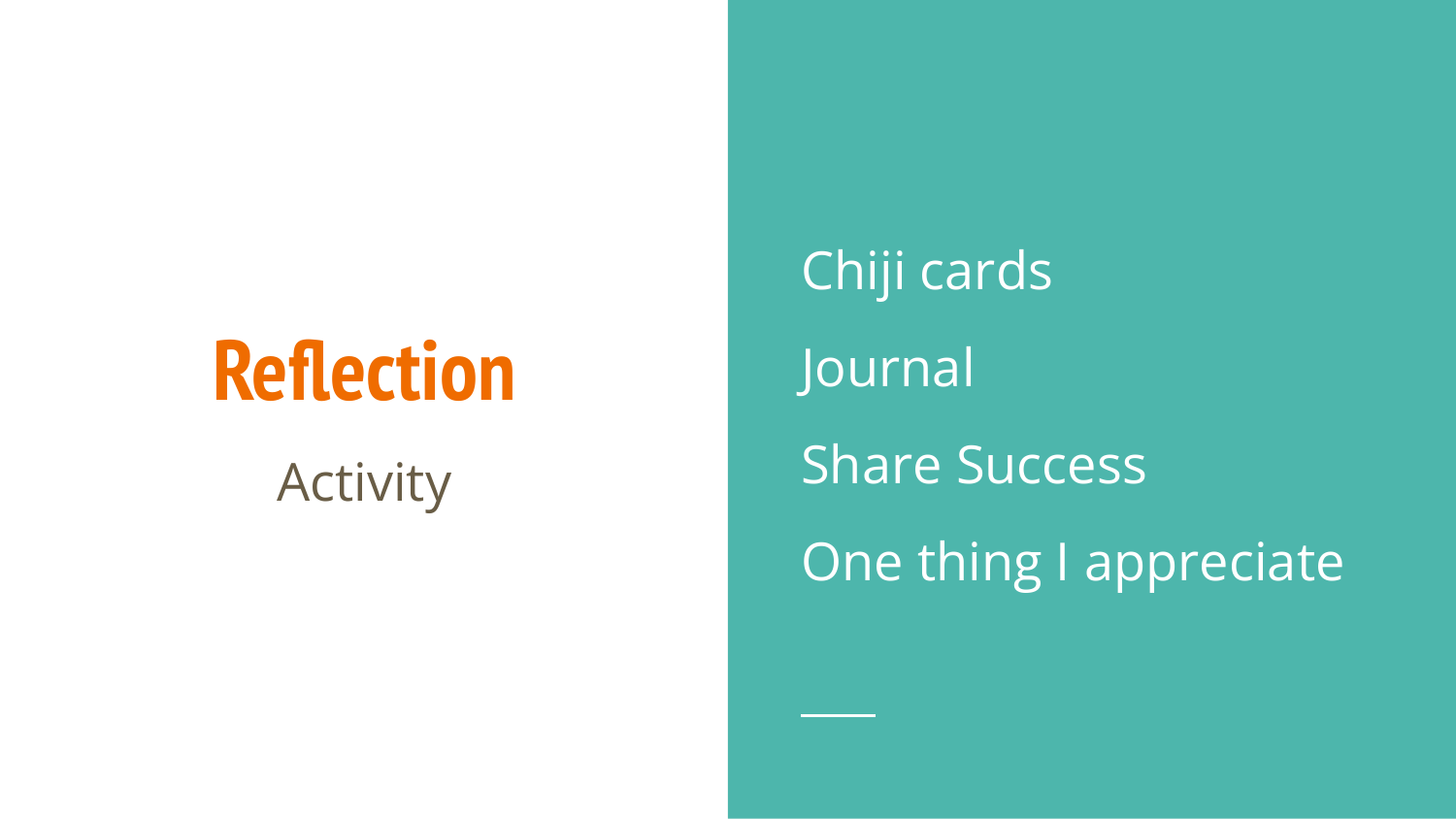

Chiji cards
Journal
Share Success
One thing I appreciate
# Reflection
Activity